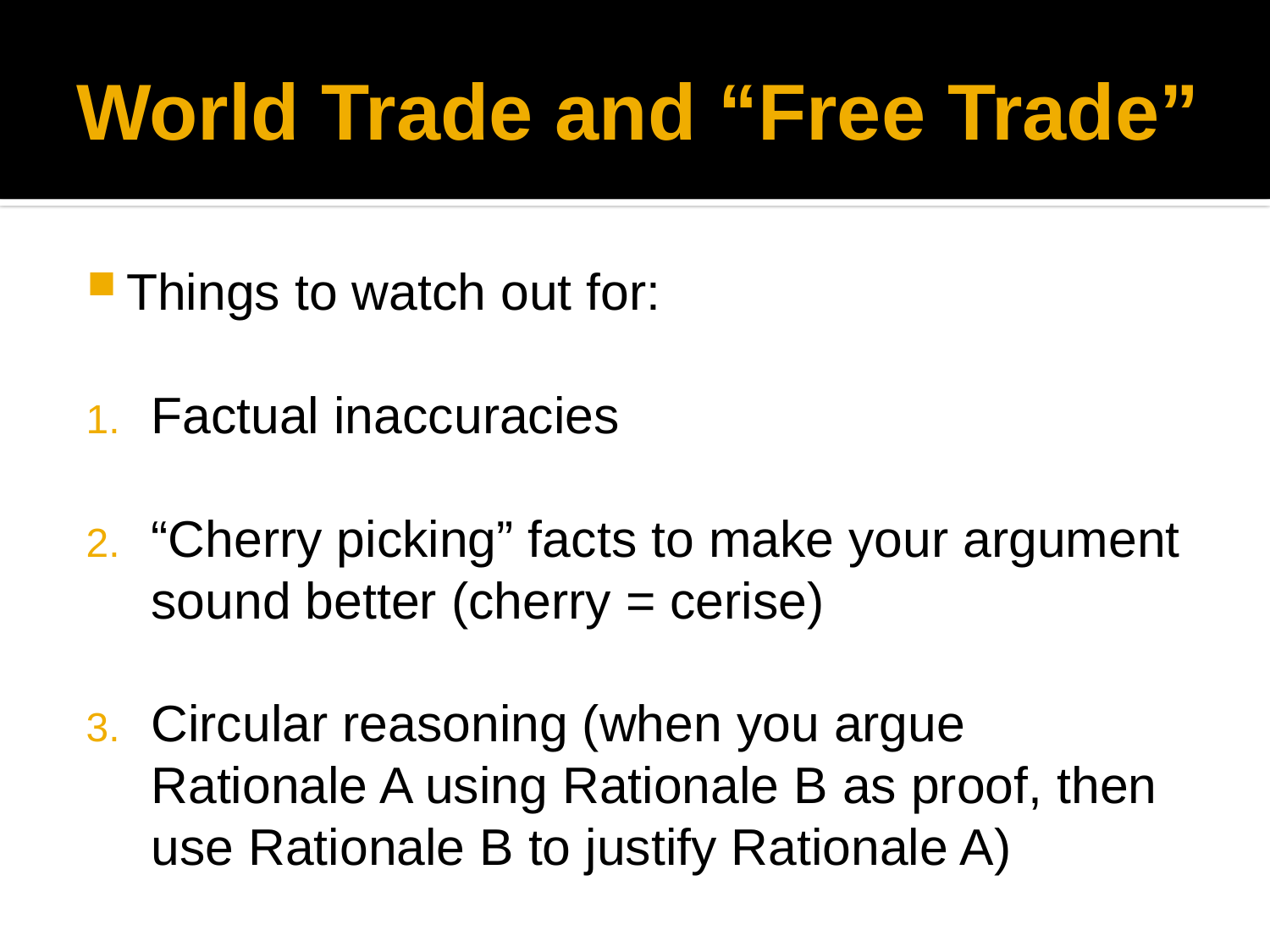

# World Trade and “Free Trade”
Things to watch out for:

Factual inaccuracies

“Cherry picking” facts to make your argument sound better (cherry = cerise)

Circular reasoning (when you argue Rationale A using Rationale B as proof, then use Rationale B to justify Rationale A)